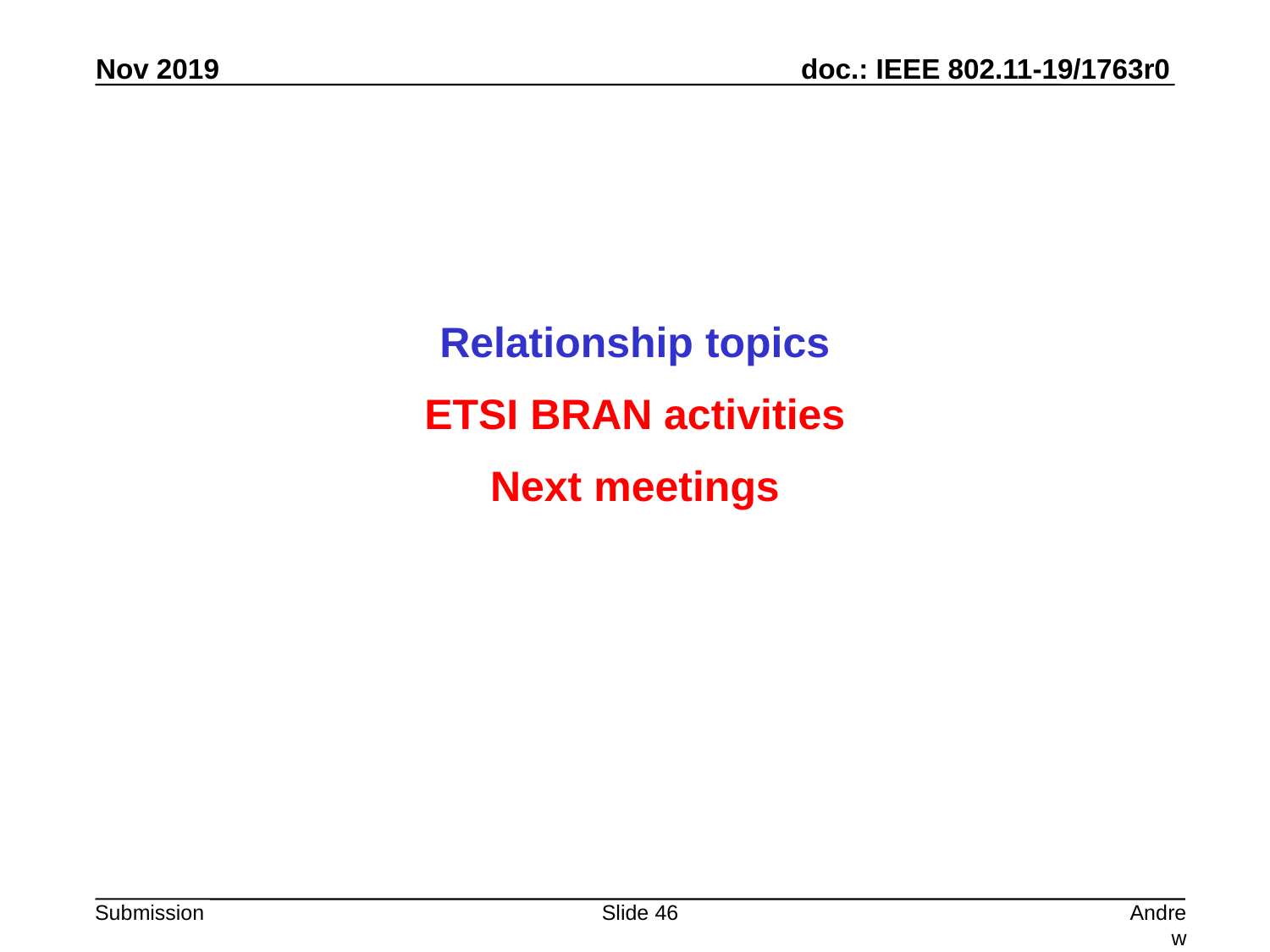

Relationship topics
ETSI BRAN activities
Next meetings
Slide 46
Andrew Myles, Cisco